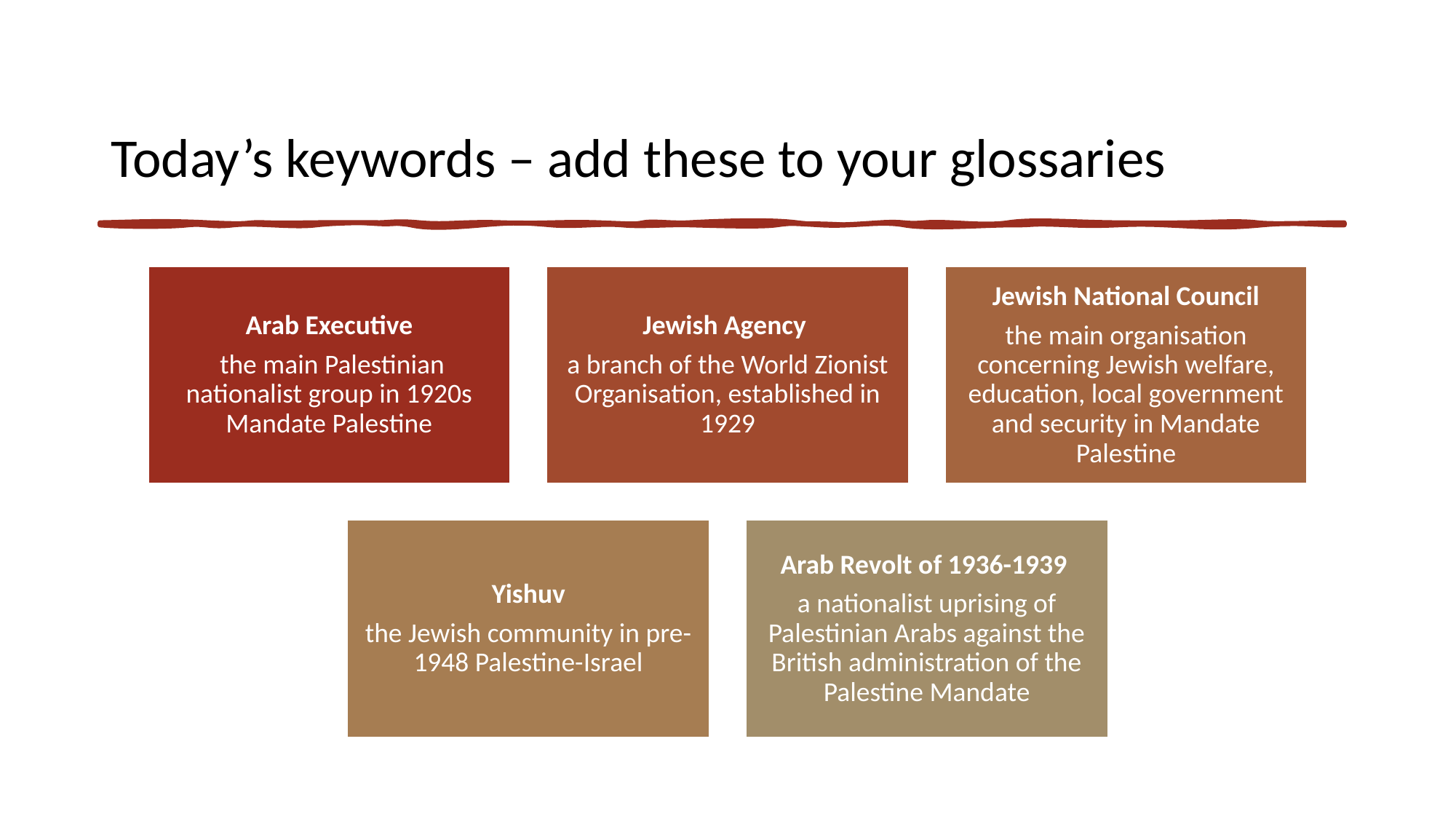

# Today’s keywords – add these to your glossaries

Arab Executive
 the main Palestinian nationalist group in 1920s Mandate Palestine
Jewish Agency
a branch of the World Zionist Organisation, established in 1929
Jewish National Council
the main organisation concerning Jewish welfare, education, local government and security in Mandate Palestine
Yishuv
the Jewish community in pre-1948 Palestine-Israel
Arab Revolt of 1936-1939
a nationalist uprising of Palestinian Arabs against the British administration of the Palestine Mandate